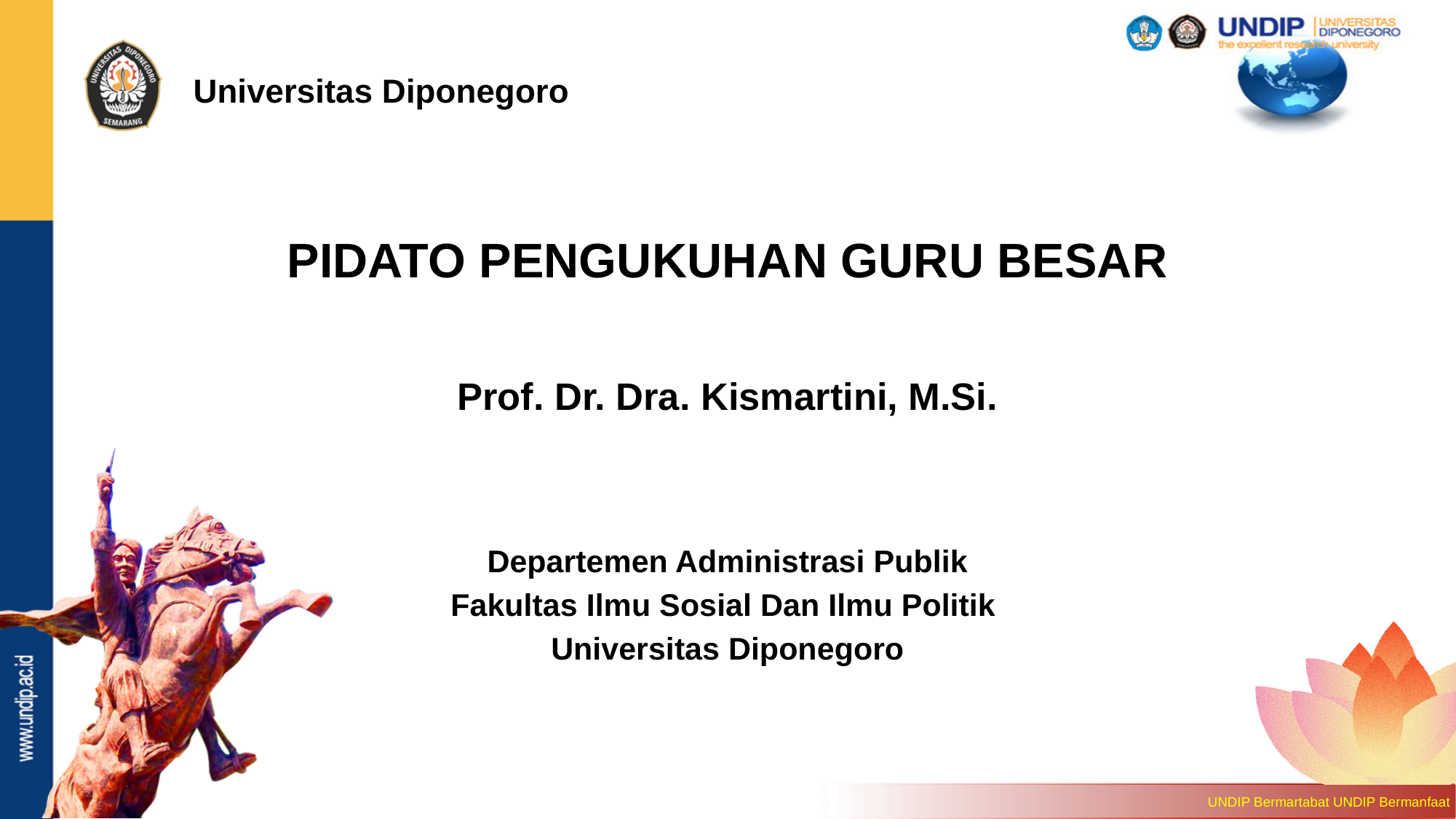

Universitas Diponegoro
PIDATO PENGUKUHAN GURU BESAR
Prof. Dr. Dra. Kismartini, M.Si.

Departemen Administrasi Publik
Fakultas Ilmu Sosial Dan Ilmu Politik
Universitas Diponegoro

UNDIP Bermartabat UNDIP Bermanfaat